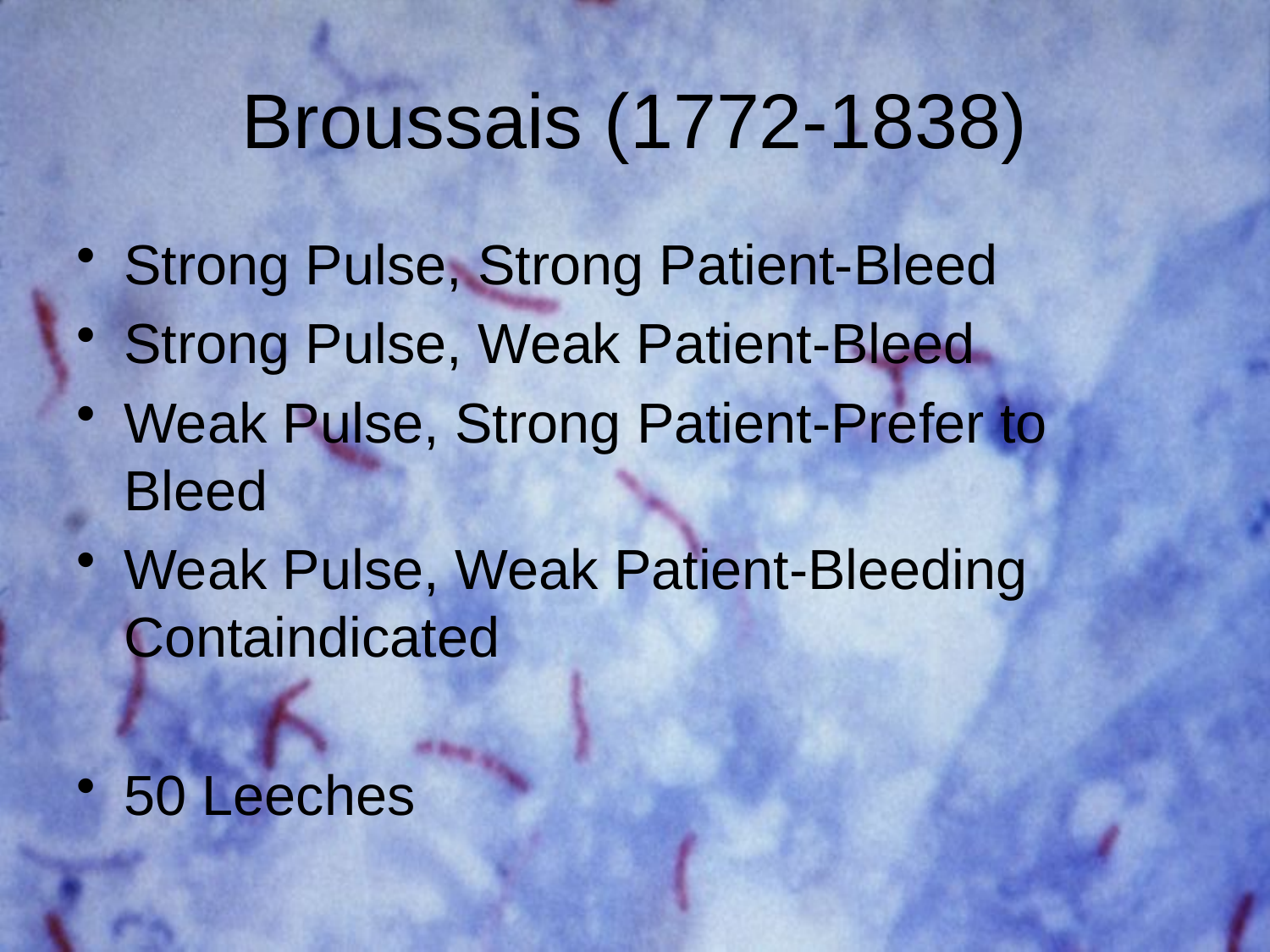

# Broussais (1772-1838)
Strong Pulse, Strong Patient-Bleed
Strong Pulse, Weak Patient-Bleed
Weak Pulse, Strong Patient-Prefer to Bleed
Weak Pulse, Weak Patient-Bleeding Containdicated

50 Leeches